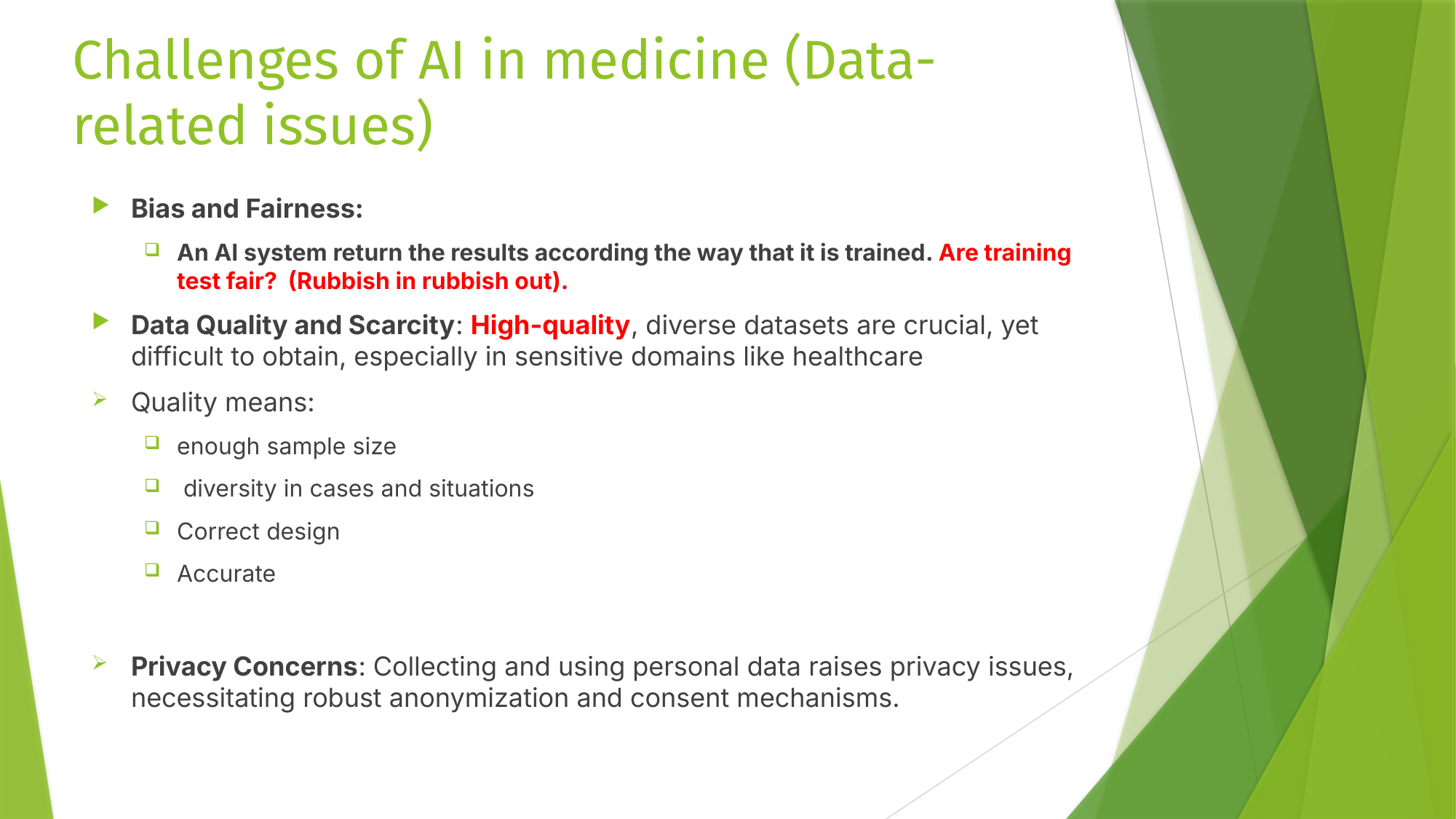

# Challenges of AI in medicine (Data-related issues)
Bias and Fairness:
An AI system return the results according the way that it is trained. Are training test fair?  (Rubbish in rubbish out).
Data Quality and Scarcity: High-quality, diverse datasets are crucial, yet difficult to obtain, especially in sensitive domains like healthcare
Quality means:
enough sample size
 diversity in cases and situations
Correct design
Accurate

Privacy Concerns: Collecting and using personal data raises privacy issues, necessitating robust anonymization and consent mechanisms.